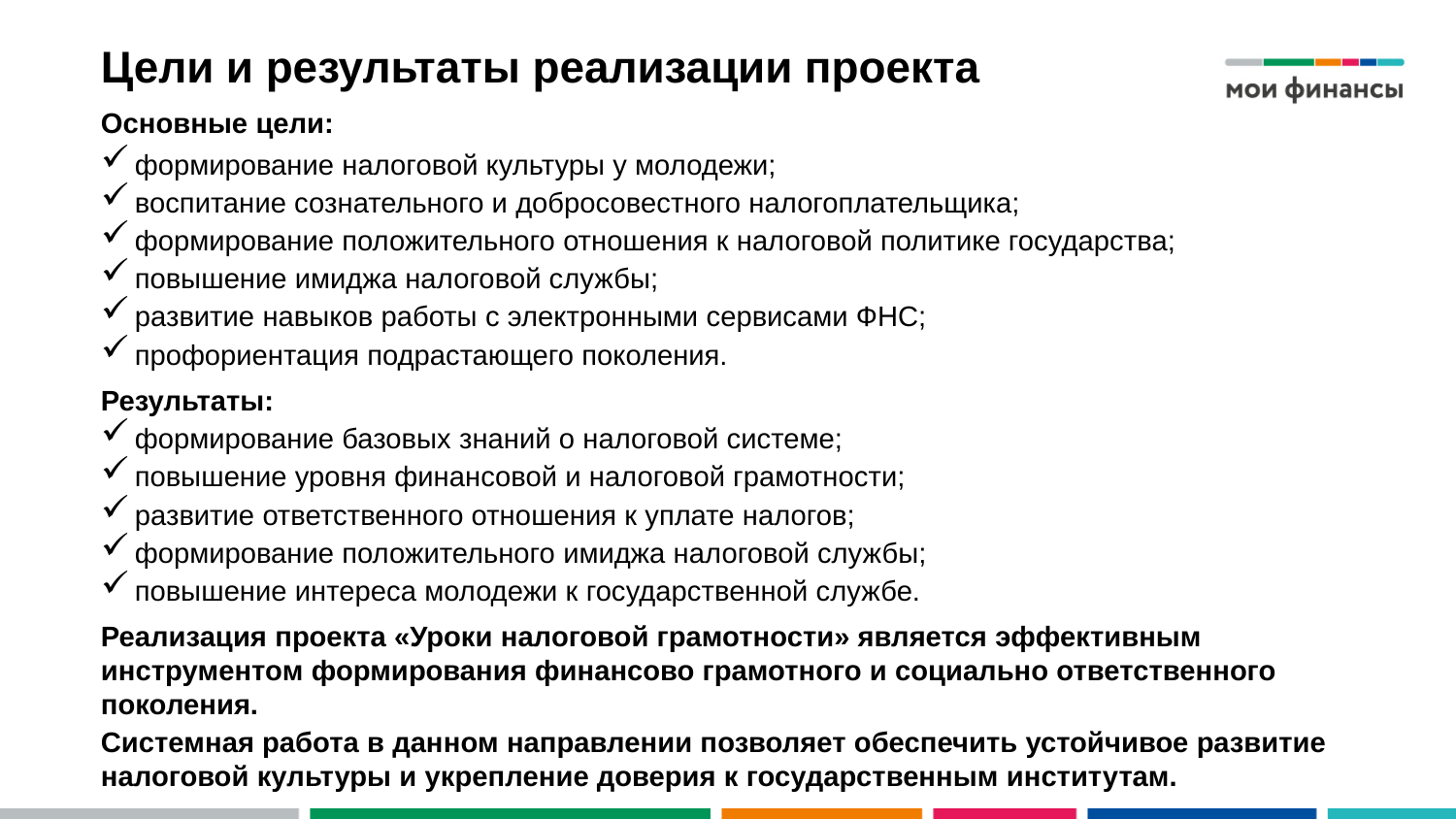

# Цели и результаты реализации проекта
Основные цели:
формирование налоговой культуры у молодежи;
воспитание сознательного и добросовестного налогоплательщика;
формирование положительного отношения к налоговой политике государства;
повышение имиджа налоговой службы;
развитие навыков работы с электронными сервисами ФНС;
профориентация подрастающего поколения.
Результаты:
формирование базовых знаний о налоговой системе;
повышение уровня финансовой и налоговой грамотности;
развитие ответственного отношения к уплате налогов;
формирование положительного имиджа налоговой службы;
повышение интереса молодежи к государственной службе.
Реализация проекта «Уроки налоговой грамотности» является эффективным инструментом формирования финансово грамотного и социально ответственного поколения.
Системная работа в данном направлении позволяет обеспечить устойчивое развитие налоговой культуры и укрепление доверия к государственным институтам.